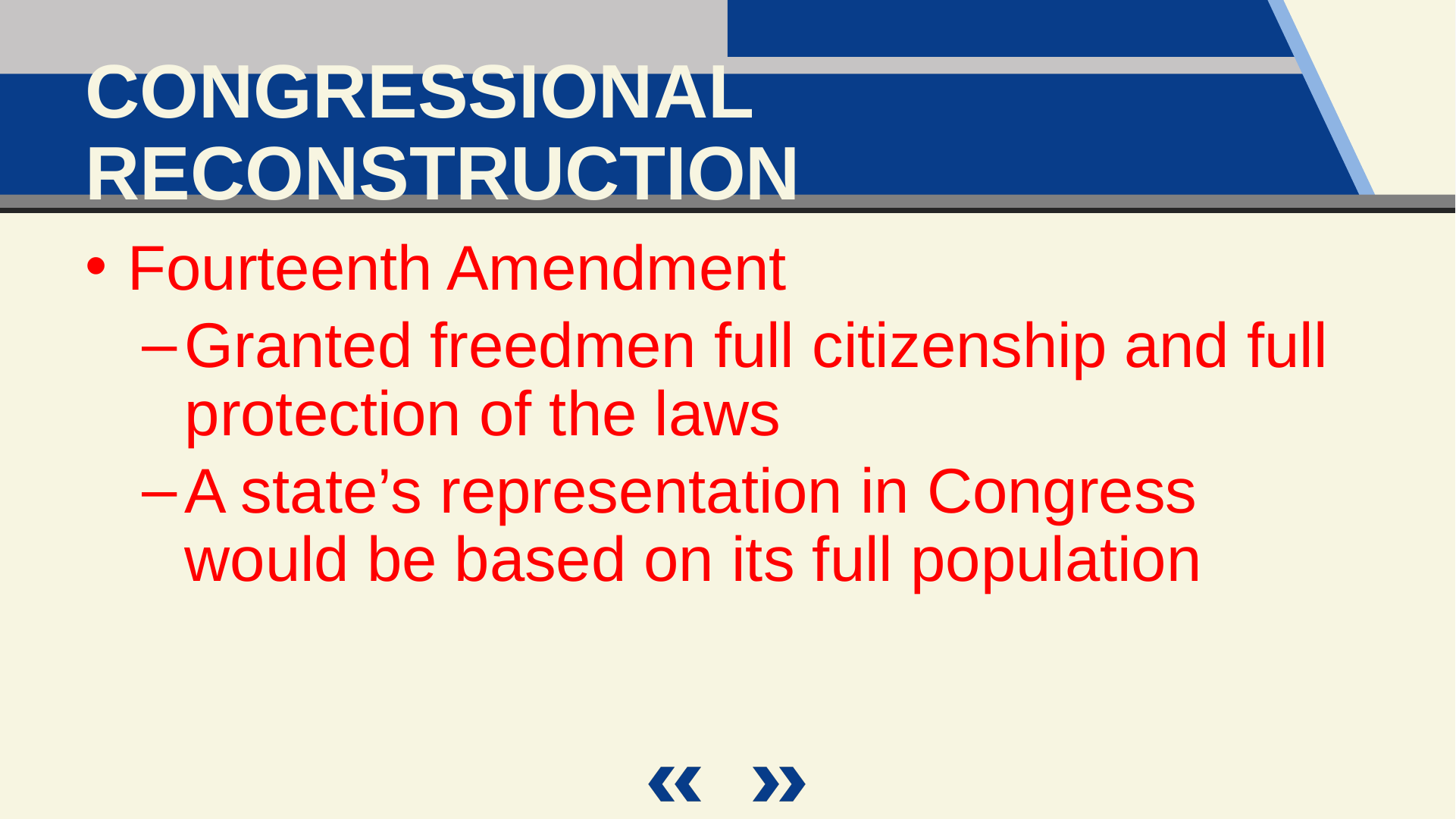

Congressional Reconstruction
Fourteenth Amendment
Granted freedmen full citizenship and full protection of the laws
A state’s representation in Congress would be based on its full population